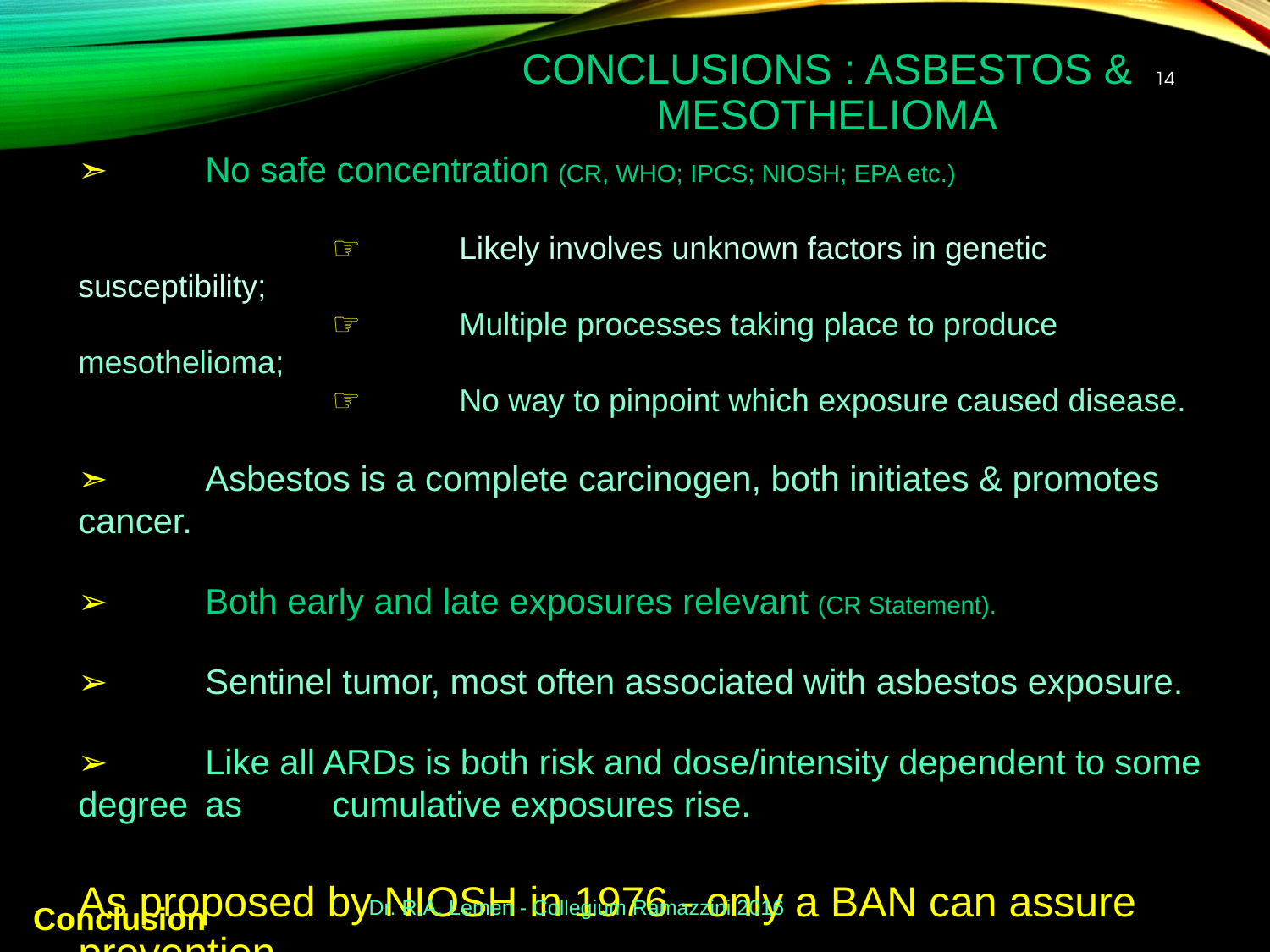

# Conclusions : Asbestos & mesothelioma
14
➣	No safe concentration (CR, WHO; IPCS; NIOSH; EPA etc.)

		☞	Likely involves unknown factors in genetic susceptibility;
		☞	Multiple processes taking place to produce mesothelioma;
		☞	No way to pinpoint which exposure caused disease.

➣	Asbestos is a complete carcinogen, both initiates & promotes cancer.

➢	Both early and late exposures relevant (CR Statement).

➢	Sentinel tumor, most often associated with asbestos exposure.

➢	Like all ARDs is both risk and dose/intensity dependent to some degree 	as 	cumulative exposures rise.

As proposed by NIOSH in 1976 - only a BAN can assure prevention

														Source: Lemen, 2016

Dr. R.A. Lemen - Collegium Ramazzini 2016
Conclusion